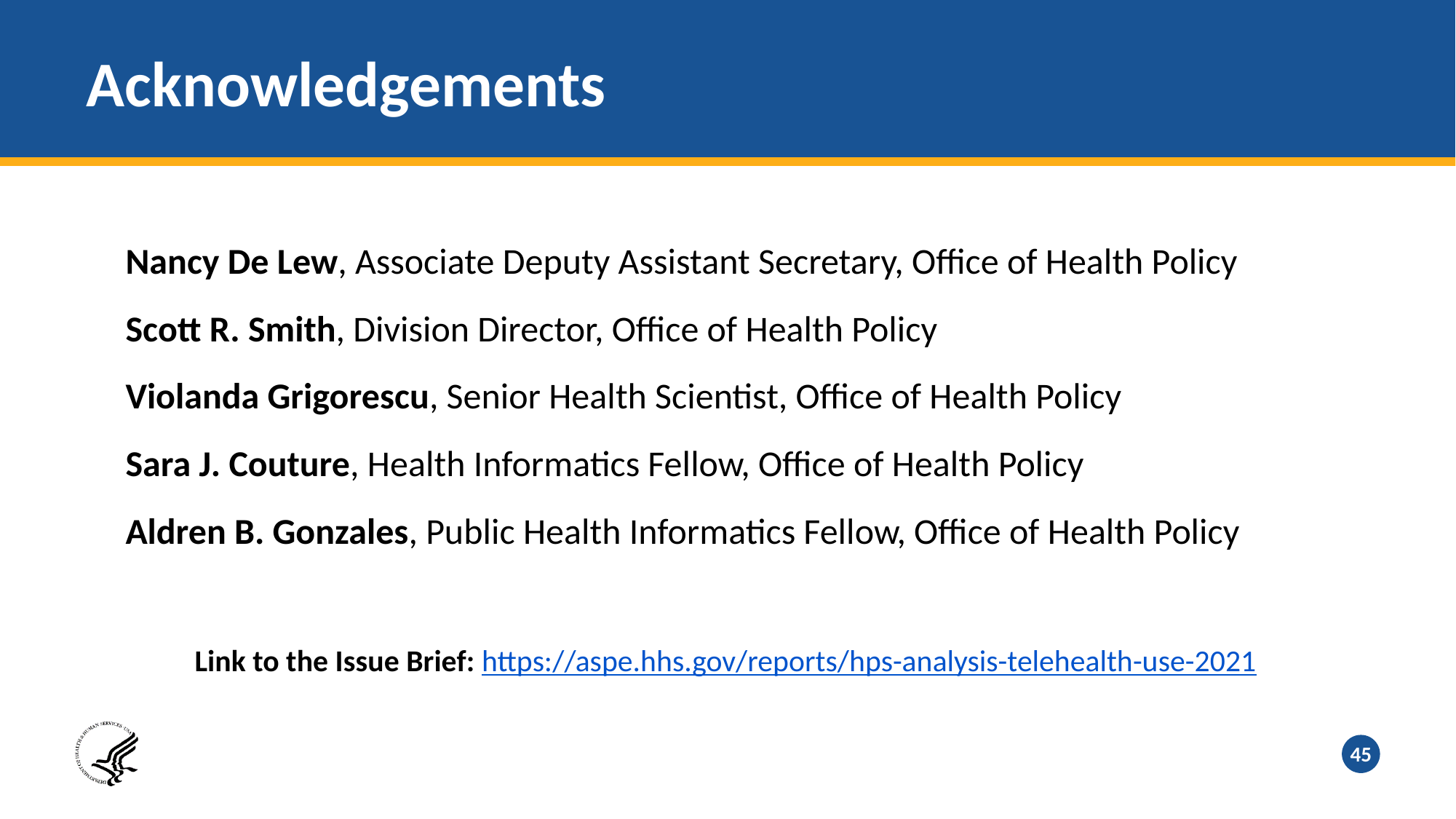

# Acknowledgements
Nancy De Lew, Associate Deputy Assistant Secretary, Office of Health Policy
Scott R. Smith, Division Director, Office of Health Policy
Violanda Grigorescu, Senior Health Scientist, Office of Health Policy
Sara J. Couture, Health Informatics Fellow, Office of Health Policy
Aldren B. Gonzales, Public Health Informatics Fellow, Office of Health Policy

          Link to the Issue Brief: https://aspe.hhs.gov/reports/hps-analysis-telehealth-use-2021
45